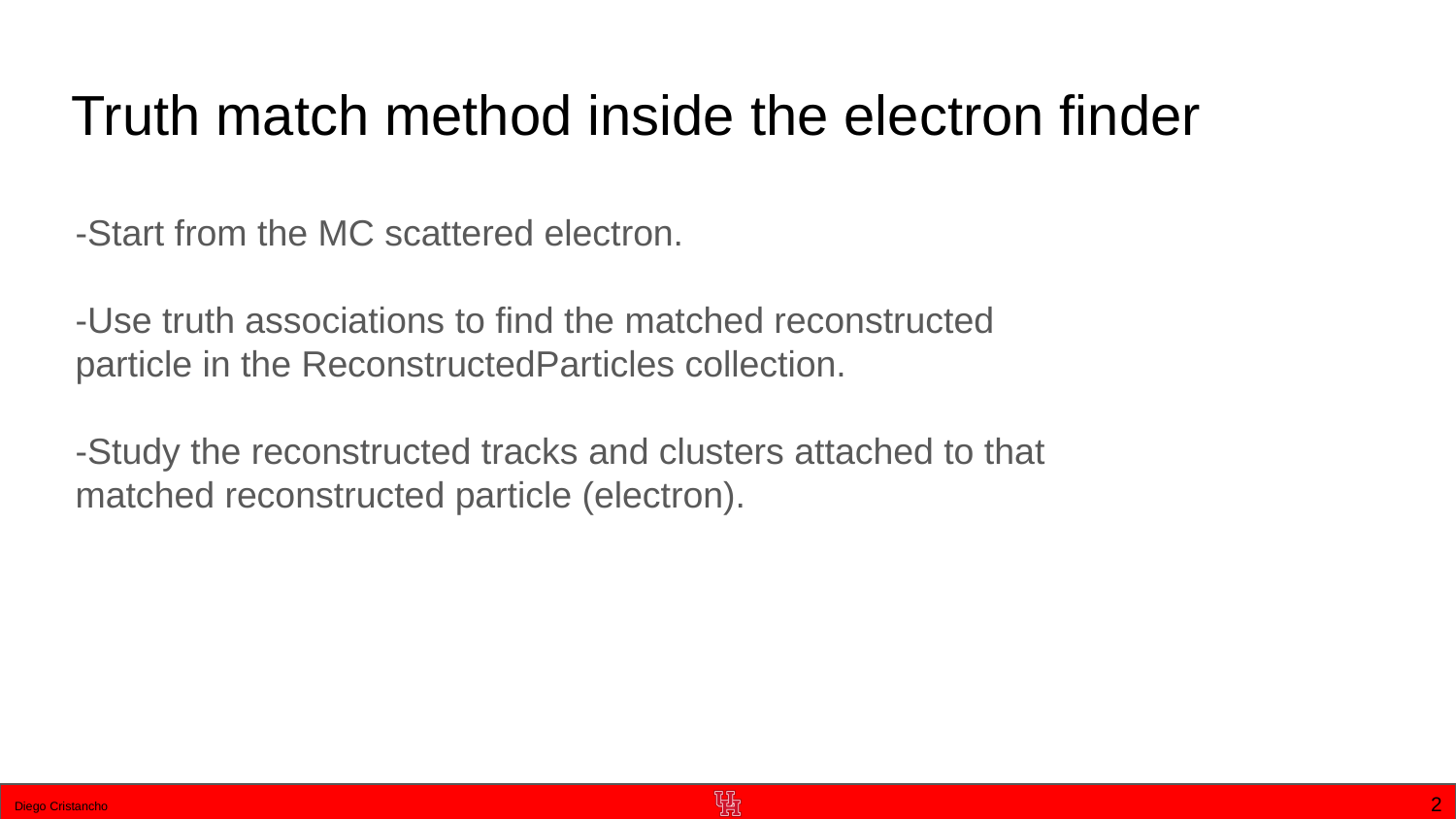

# Truth match method inside the electron finder
-Start from the MC scattered electron.
-Use truth associations to find the matched reconstructed particle in the ReconstructedParticles collection.
-Study the reconstructed tracks and clusters attached to that matched reconstructed particle (electron).

2